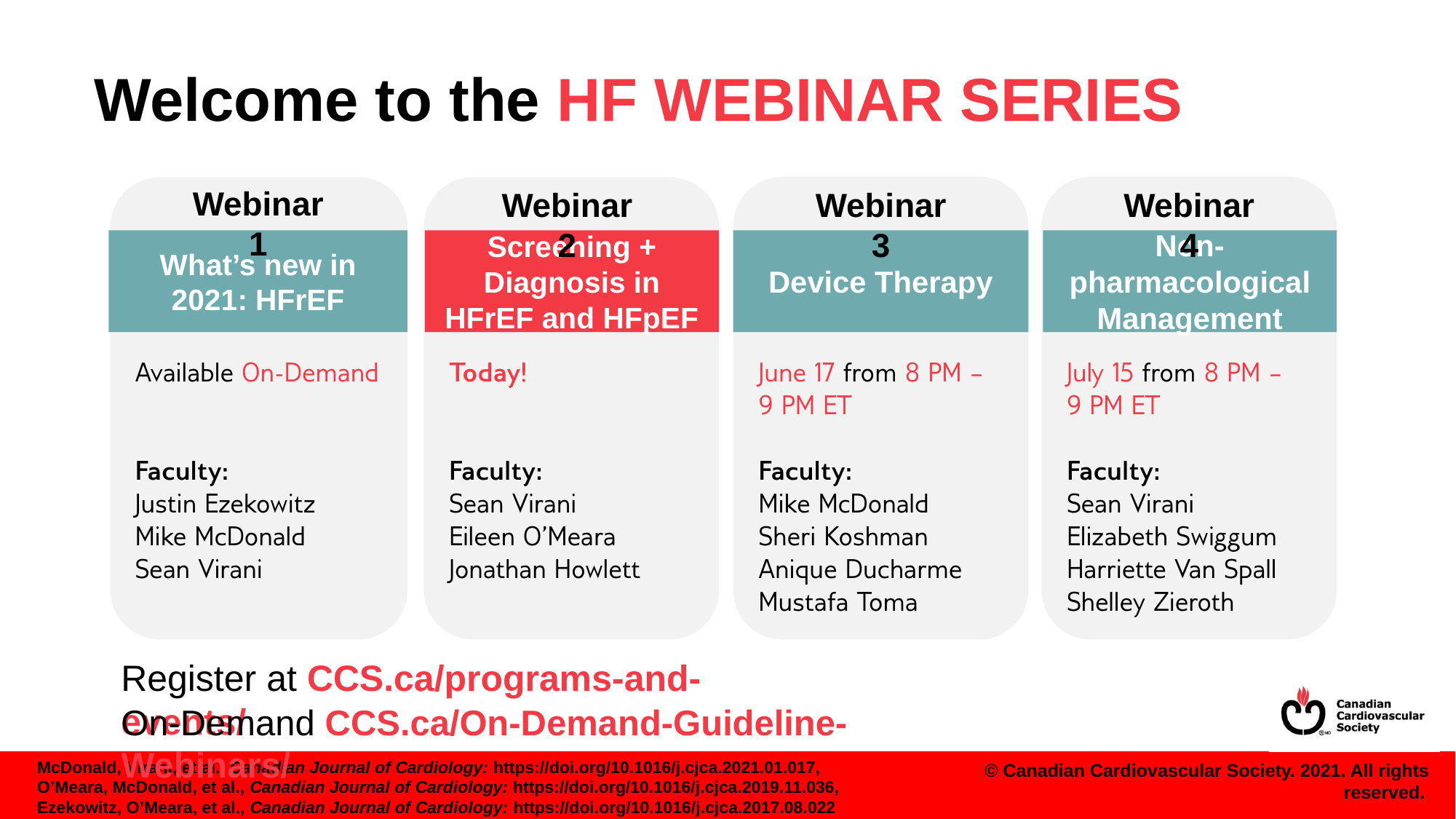

# Welcome to the HF WEBINAR SERIES

Webinar 1
Webinar 2
Webinar 3
Webinar 4
What’s new in 2021: HFrEF
Screening + Diagnosis in HFrEF and HFpEF
Device Therapy
Non-pharmacological Management
June 17 from 8 PM – 9 PM ET

Faculty:
Mike McDonald
Sheri Koshman Anique Ducharme Mustafa Toma
July 15 from 8 PM –   9 PM ET

Faculty:
Sean Virani
Elizabeth Swiggum Harriette Van Spall Shelley Zieroth
Available On-Demand

Faculty:
Justin Ezekowitz
Mike McDonald
Sean Virani
Today!

Faculty:
Sean Virani
Eileen O’Meara Jonathan Howlett
Register at CCS.ca/programs-and-events/
On-Demand CCS.ca/On-Demand-Guideline-Webinars/